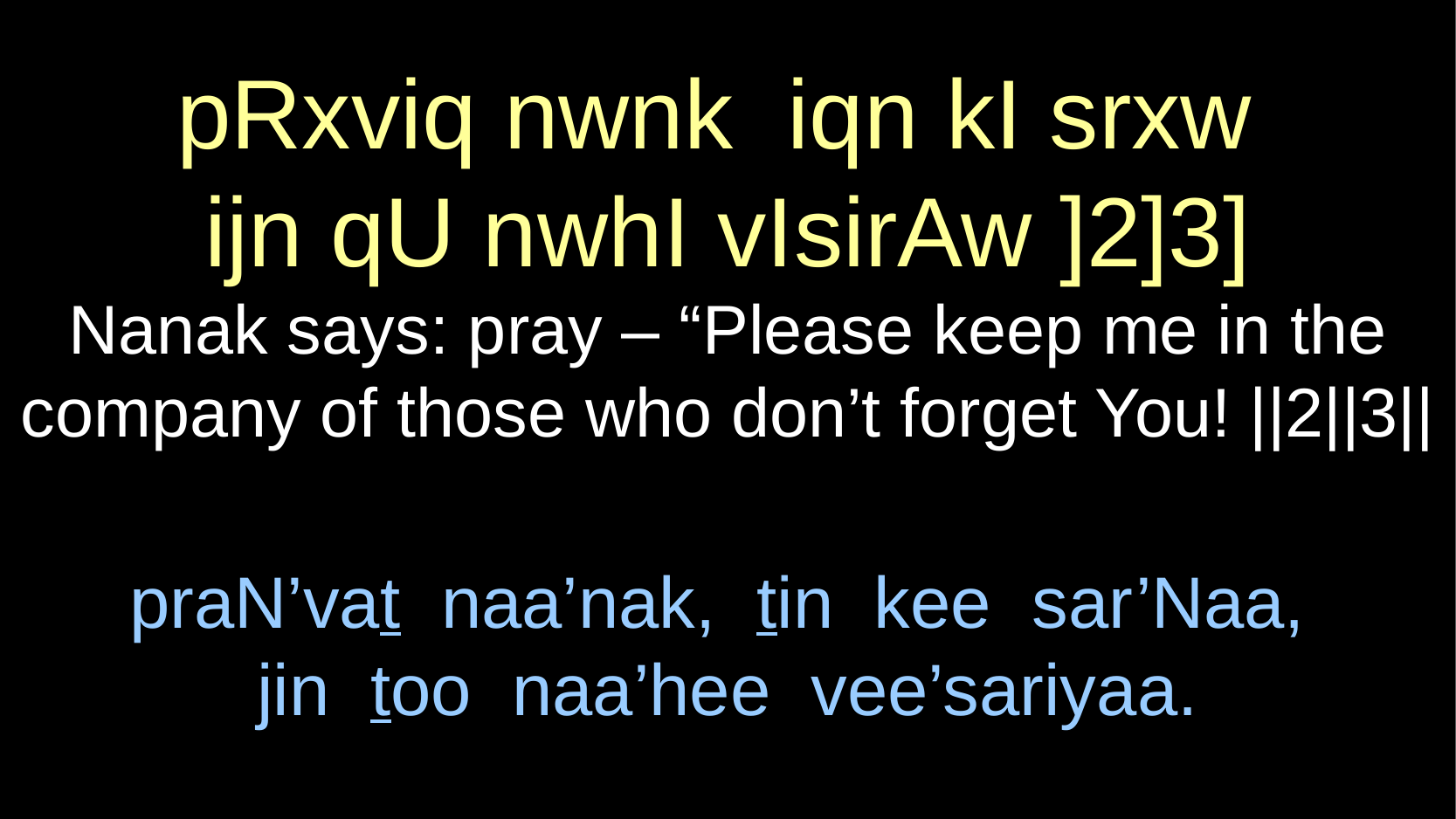

pRxviq nwnk  iqn kI srxw
ijn qU nwhI vIsirAw ]2]3]
Nanak says: pray – “Please keep me in the company of those who don’t forget You! ||2||3||
# praN’vat  naa’nak,  tin  kee  sar’Naa, jin  too  naa’hee  vee’sariyaa.